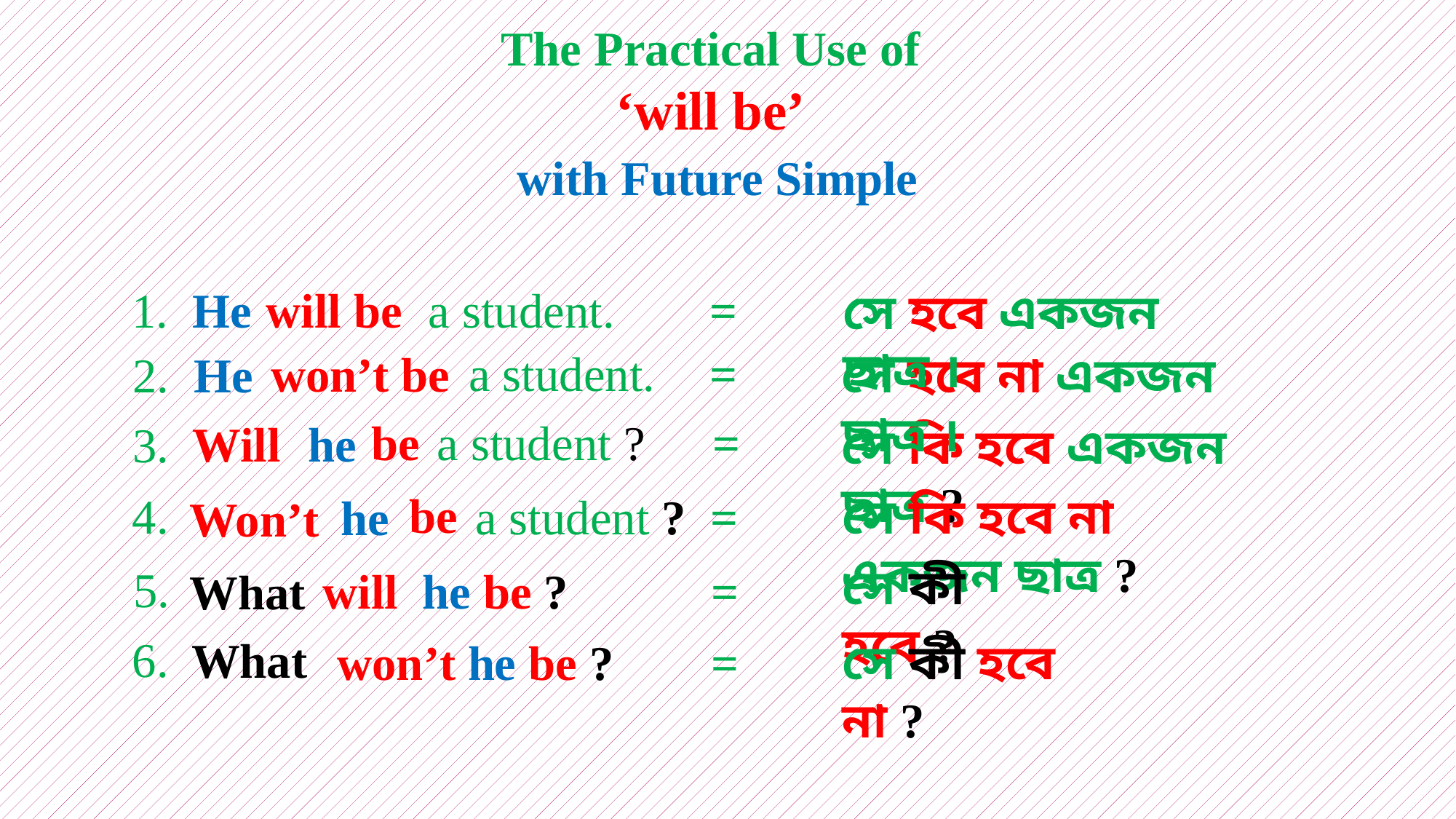

The Practical Use of
‘will be’
 with Future Simple
a student.       =
 will be
1.  He
সে হবে একজন ছাত্র ।
a student.    =
won’t be
2.  He
সে হবে না একজন ছাত্র ।
a student ?     =
be
he
Will
3.
সে কি হবে একজন ছাত্র ?
be
সে কি হবে না একজন ছাত্র ?
4.
 a student ?  =
he
Won’t
সে কী হবে ?
5.
will  he be ?      	     =
What
6.
What
সে কী হবে না ?
won’t he be ?        =